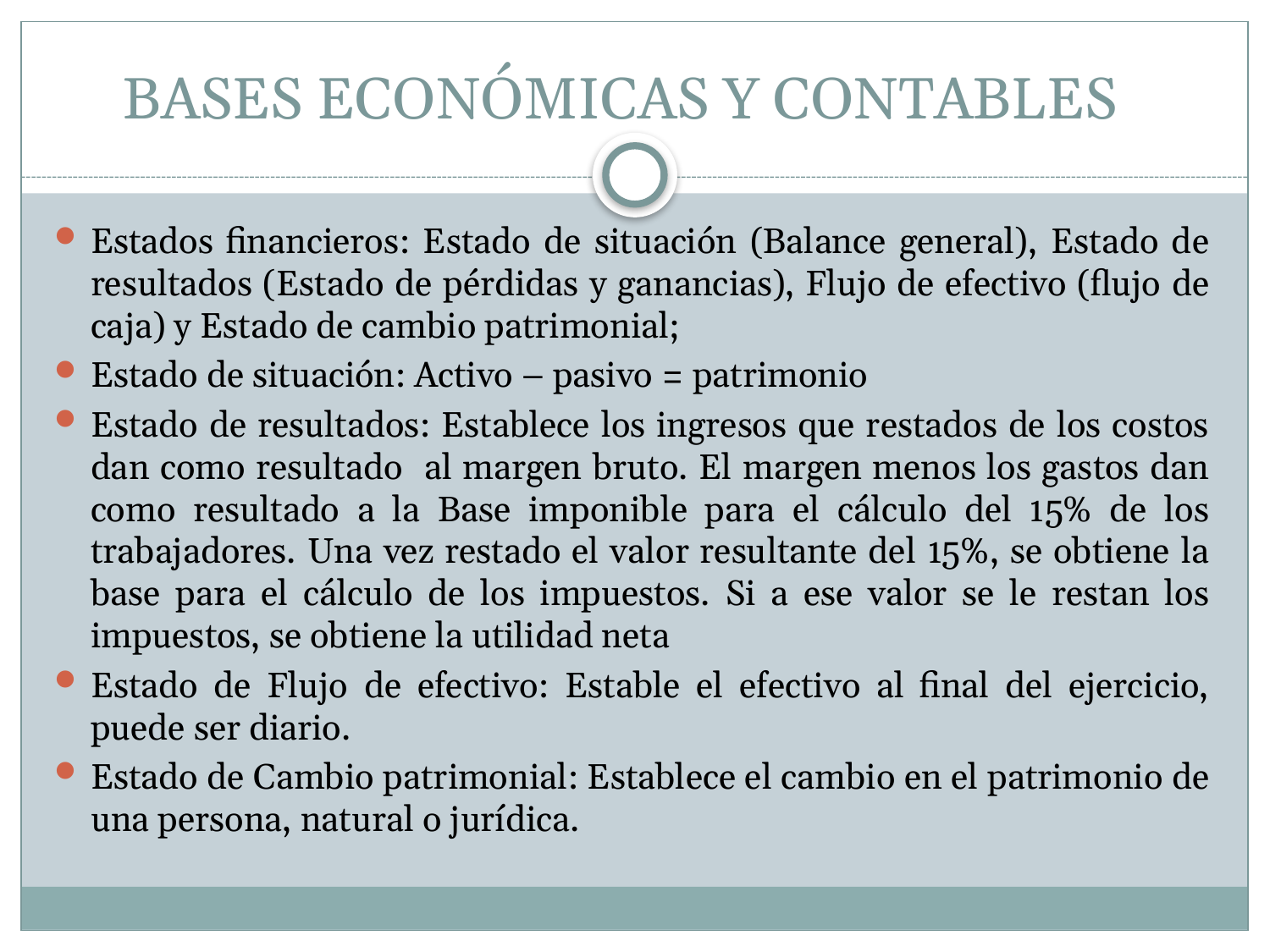

# BASES ECONÓMICAS Y CONTABLES
Estados financieros: Estado de situación (Balance general), Estado de resultados (Estado de pérdidas y ganancias), Flujo de efectivo (flujo de caja) y Estado de cambio patrimonial;
Estado de situación: Activo – pasivo = patrimonio
Estado de resultados: Establece los ingresos que restados de los costos dan como resultado  al margen bruto. El margen menos los gastos dan como resultado a la Base imponible para el cálculo del 15% de los trabajadores. Una vez restado el valor resultante del 15%, se obtiene la base para el cálculo de los impuestos. Si a ese valor se le restan los impuestos, se obtiene la utilidad neta
Estado de Flujo de efectivo: Estable el efectivo al final del ejercicio, puede ser diario.
Estado de Cambio patrimonial: Establece el cambio en el patrimonio de una persona, natural o jurídica.